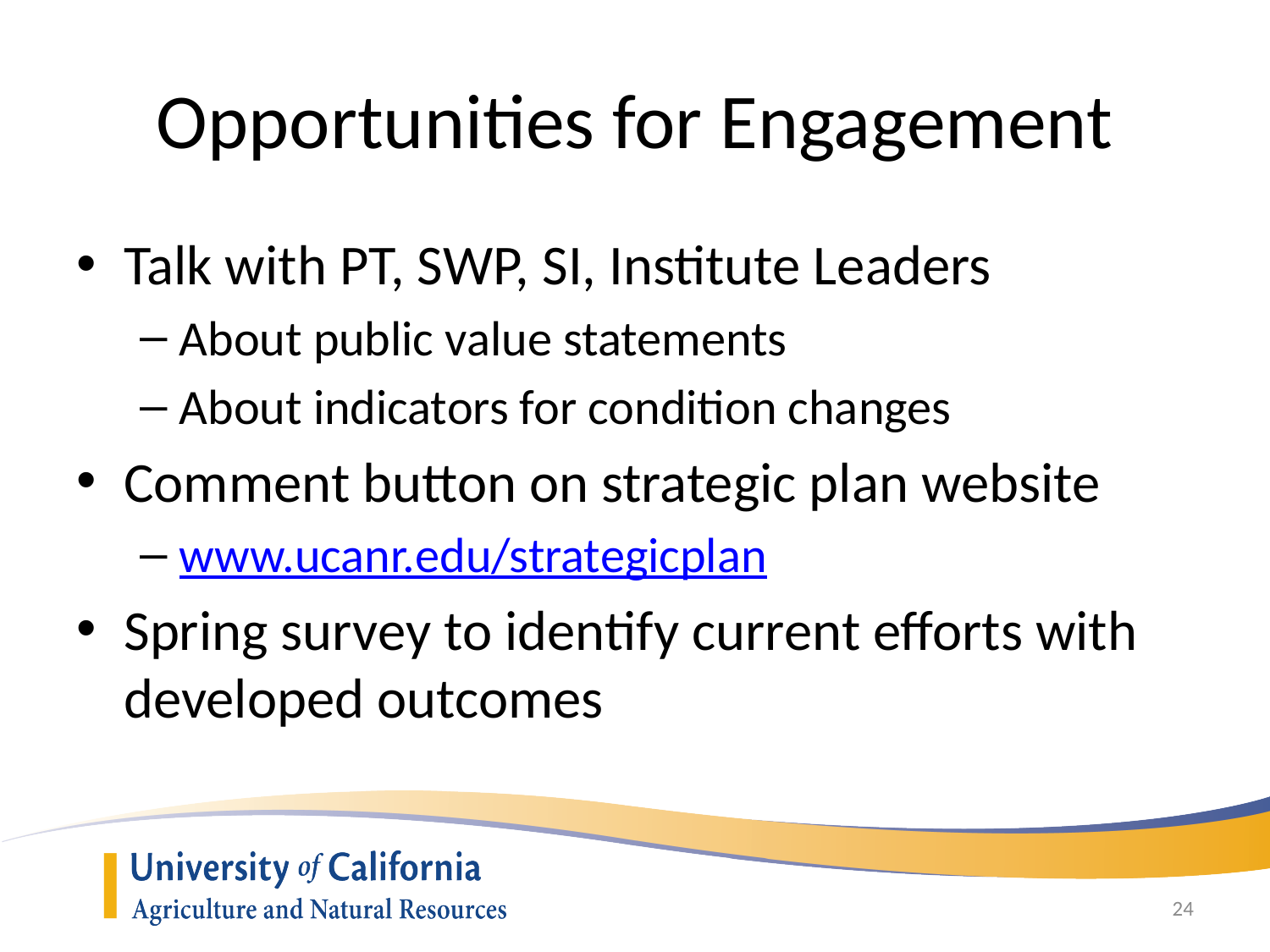

# Opportunities for Engagement
Talk with PT, SWP, SI, Institute Leaders
About public value statements
About indicators for condition changes
Comment button on strategic plan website
www.ucanr.edu/strategicplan
Spring survey to identify current efforts with developed outcomes

24